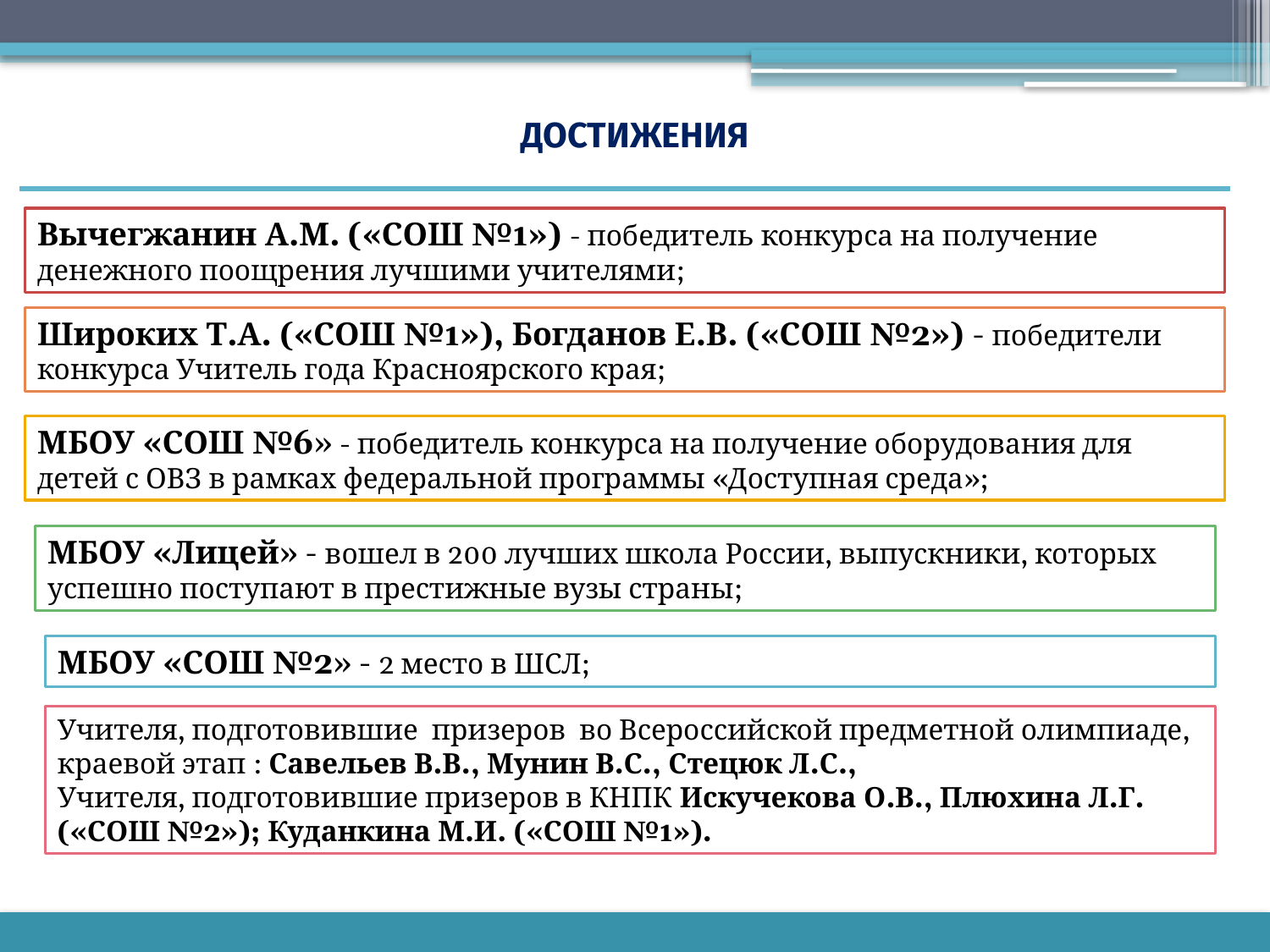

# Достижения
Вычегжанин А.М. («СОШ №1») - победитель конкурса на получение денежного поощрения лучшими учителями;
Широких Т.А. («СОШ №1»), Богданов Е.В. («СОШ №2») - победители конкурса Учитель года Красноярского края;
МБОУ «СОШ №6» - победитель конкурса на получение оборудования для детей с ОВЗ в рамках федеральной программы «Доступная среда»;
МБОУ «Лицей» - вошел в 200 лучших школа России, выпускники, которых успешно поступают в престижные вузы страны;
МБОУ «СОШ №2» - 2 место в ШСЛ;
Учителя, подготовившие  призеров  во Всероссийской предметной олимпиаде, краевой этап : Савельев В.В., Мунин В.С., Стецюк Л.С.,
Учителя, подготовившие призеров в КНПК Искучекова О.В., Плюхина Л.Г. («СОШ №2»); Куданкина М.И. («СОШ №1»).